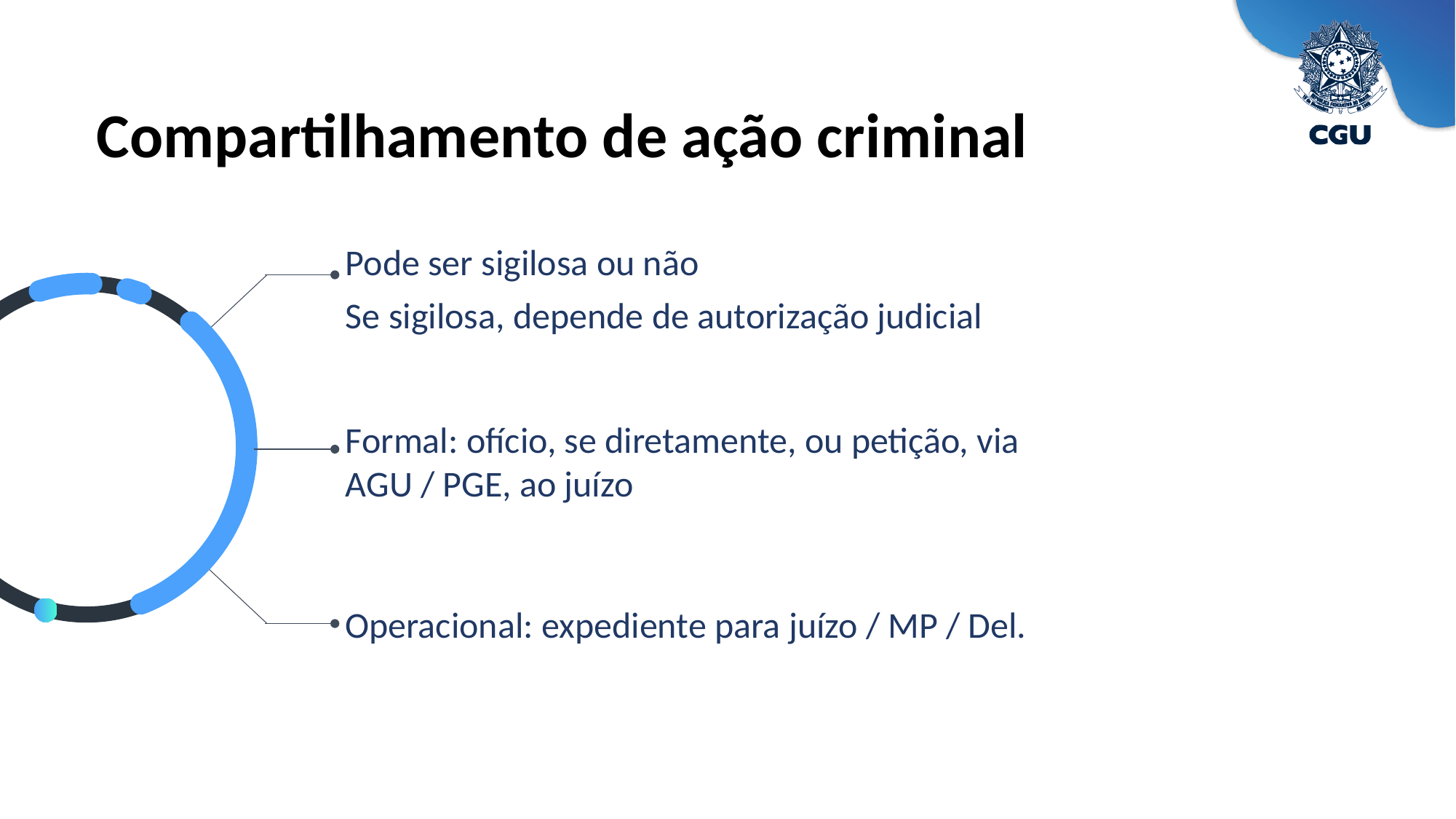

Compartilhamento de ação criminal
Pode ser sigilosa ou não
Se sigilosa, depende de autorização judicial

Formal: ofício, se diretamente, ou petição, via AGU / PGE, ao juízo
Operacional: expediente para juízo / MP / Del.